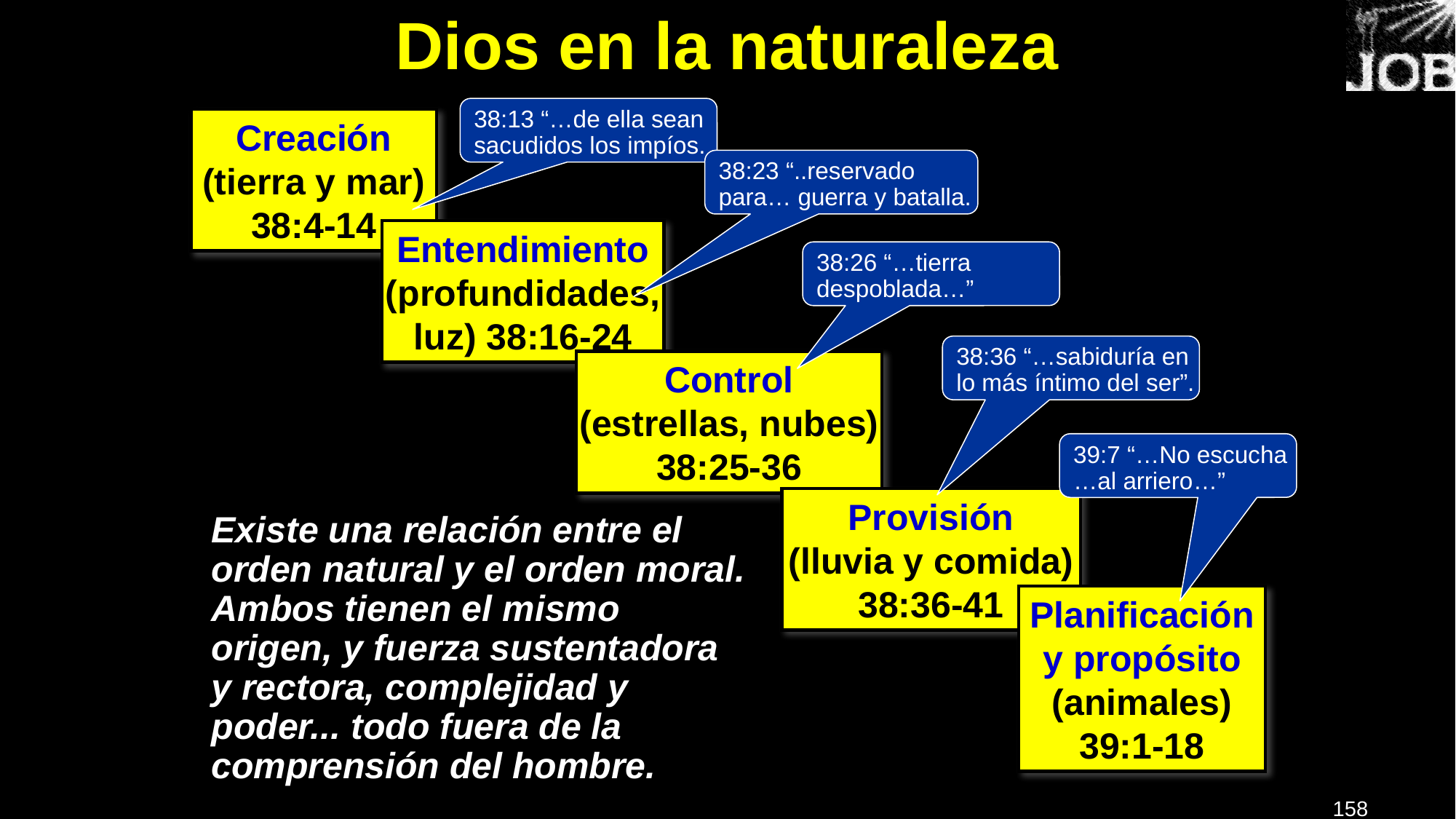

# Dios en la naturaleza
38:13 “…de ella sean sacudidos los impíos.
Creación
(tierra y mar)
38:4-14
38:23 “..reservado para… guerra y batalla.
Entendimiento
(profundidades, luz) 38:16-24
38:26 “…tierra despoblada…”
38:36 “…sabiduría en lo más íntimo del ser”.
Control
(estrellas, nubes)
38:25-36
39:7 “…No escucha
…al arriero…”
Provisión
(lluvia y comida)
38:36-41
Existe una relación entre el orden natural y el orden moral. Ambos tienen el mismo origen, y fuerza sustentadora y rectora, complejidad y poder... todo fuera de la comprensión del hombre.
Planificación y propósito
(animales)
39:1-18
158